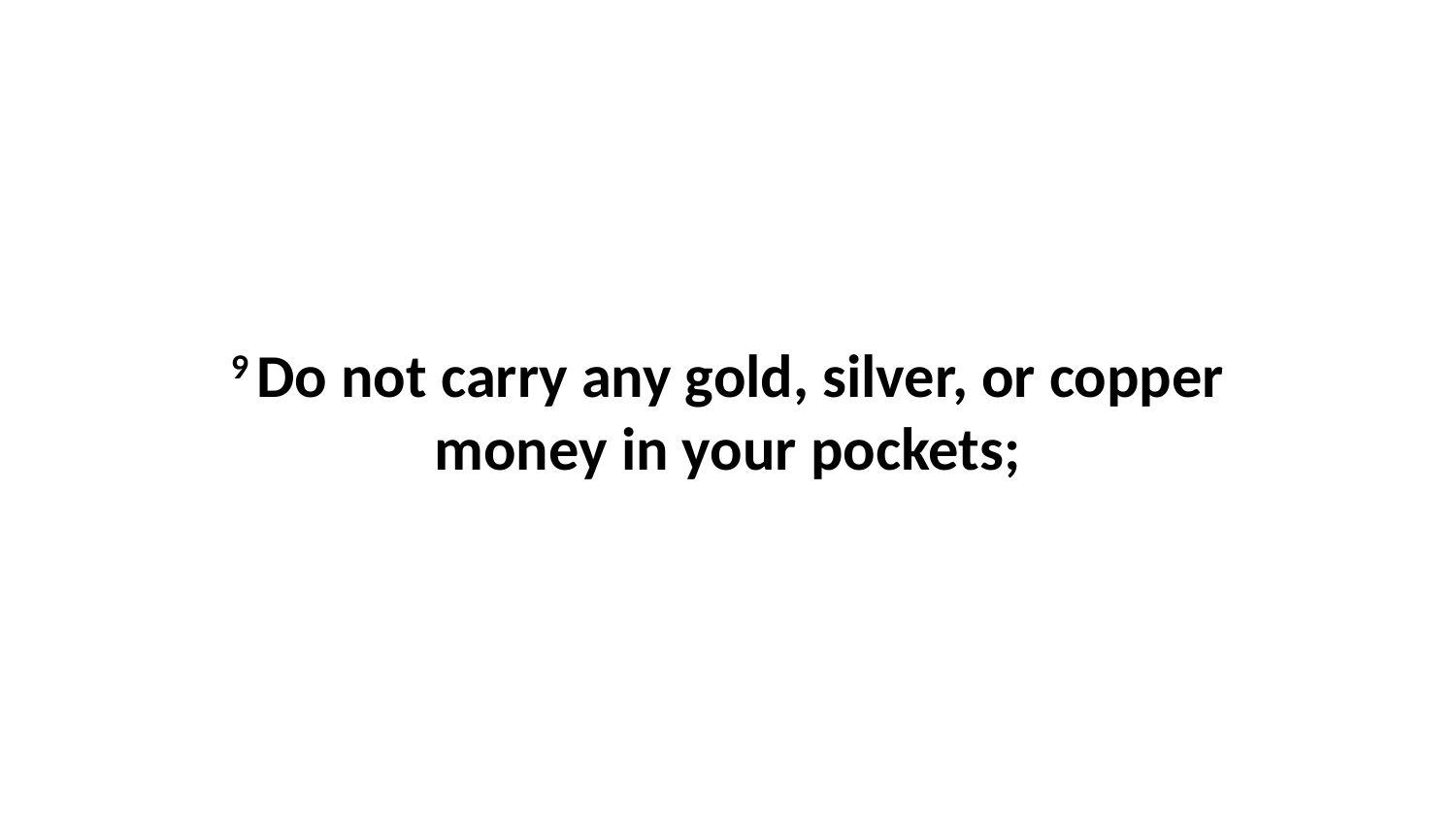

9 Do not carry any gold, silver, or copper money in your pockets;